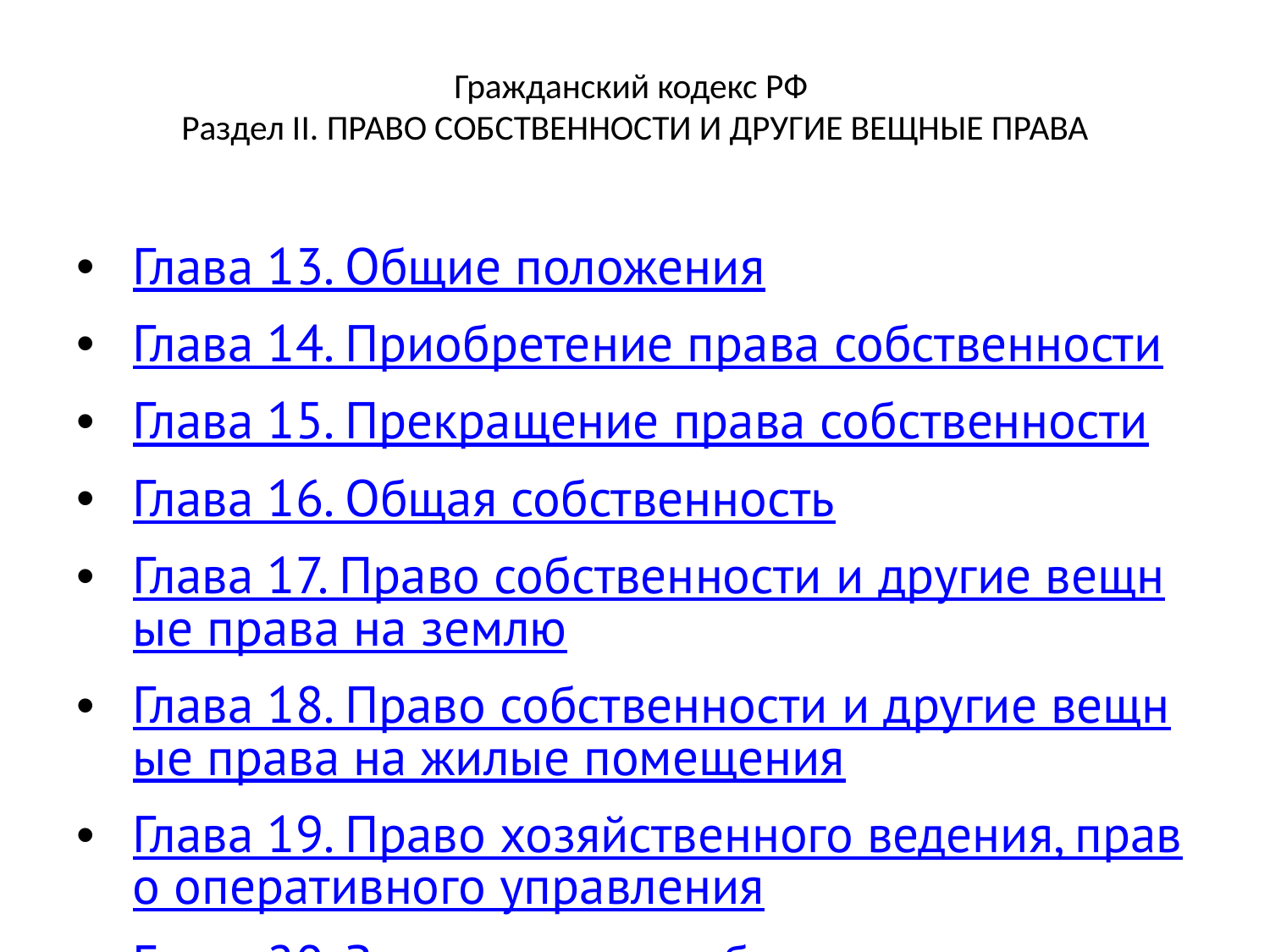

# Гражданский кодекс РФ Раздел II. ПРАВО СОБСТВЕННОСТИ И ДРУГИЕ ВЕЩНЫЕ ПРАВА
Глава 13. Общие положения
Глава 14. Приобретение права собственности
Глава 15. Прекращение права собственности
Глава 16. Общая собственность
Глава 17. Право собственности и другие вещные права на землю
Глава 18. Право собственности и другие вещные права на жилые помещения
Глава 19. Право хозяйственного ведения, право оперативного управления
Глава 20. Защита права собственности и других вещных прав